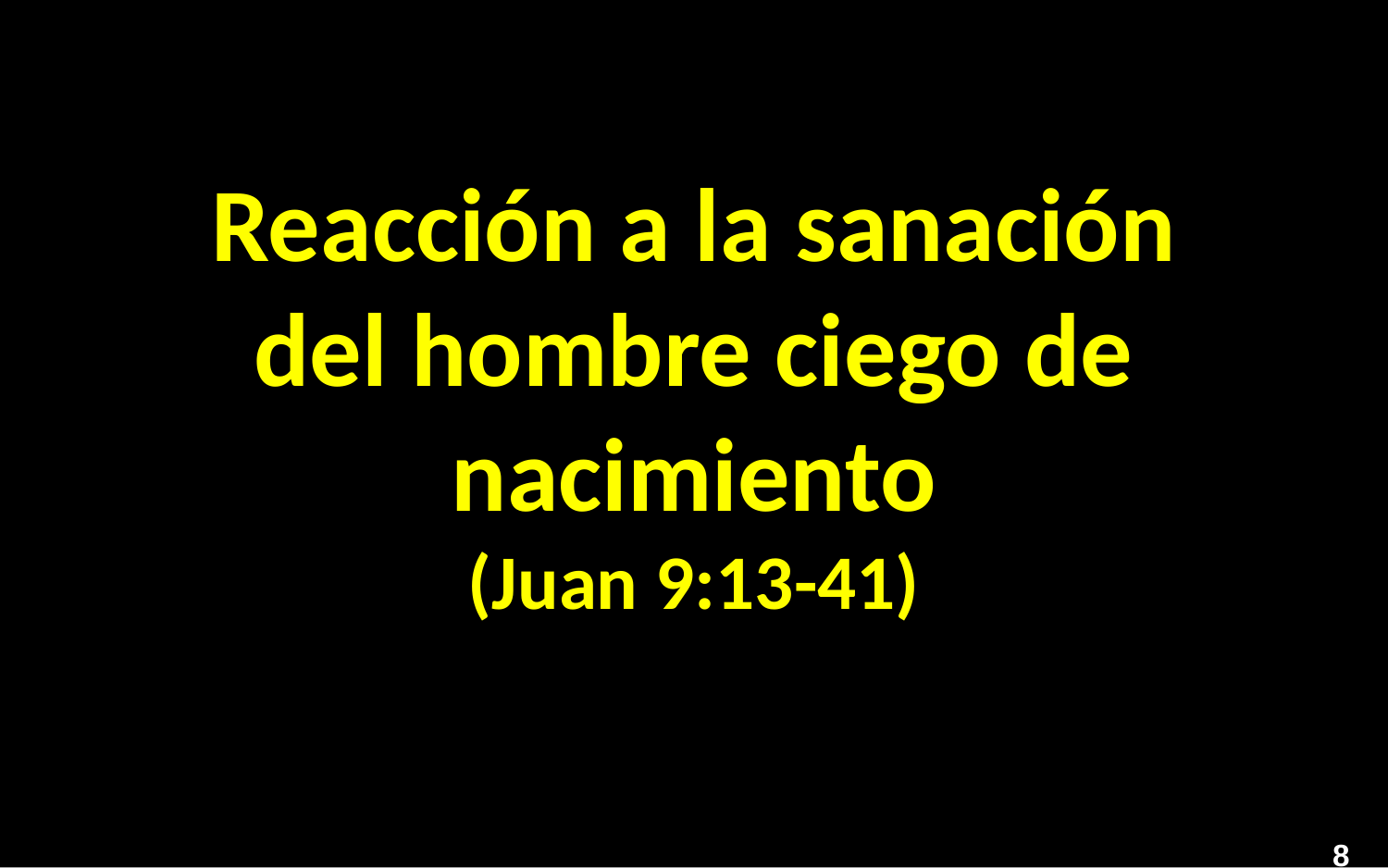

# Reacción a la sanación del hombre ciego de nacimiento (Juan 9:13-41)
8